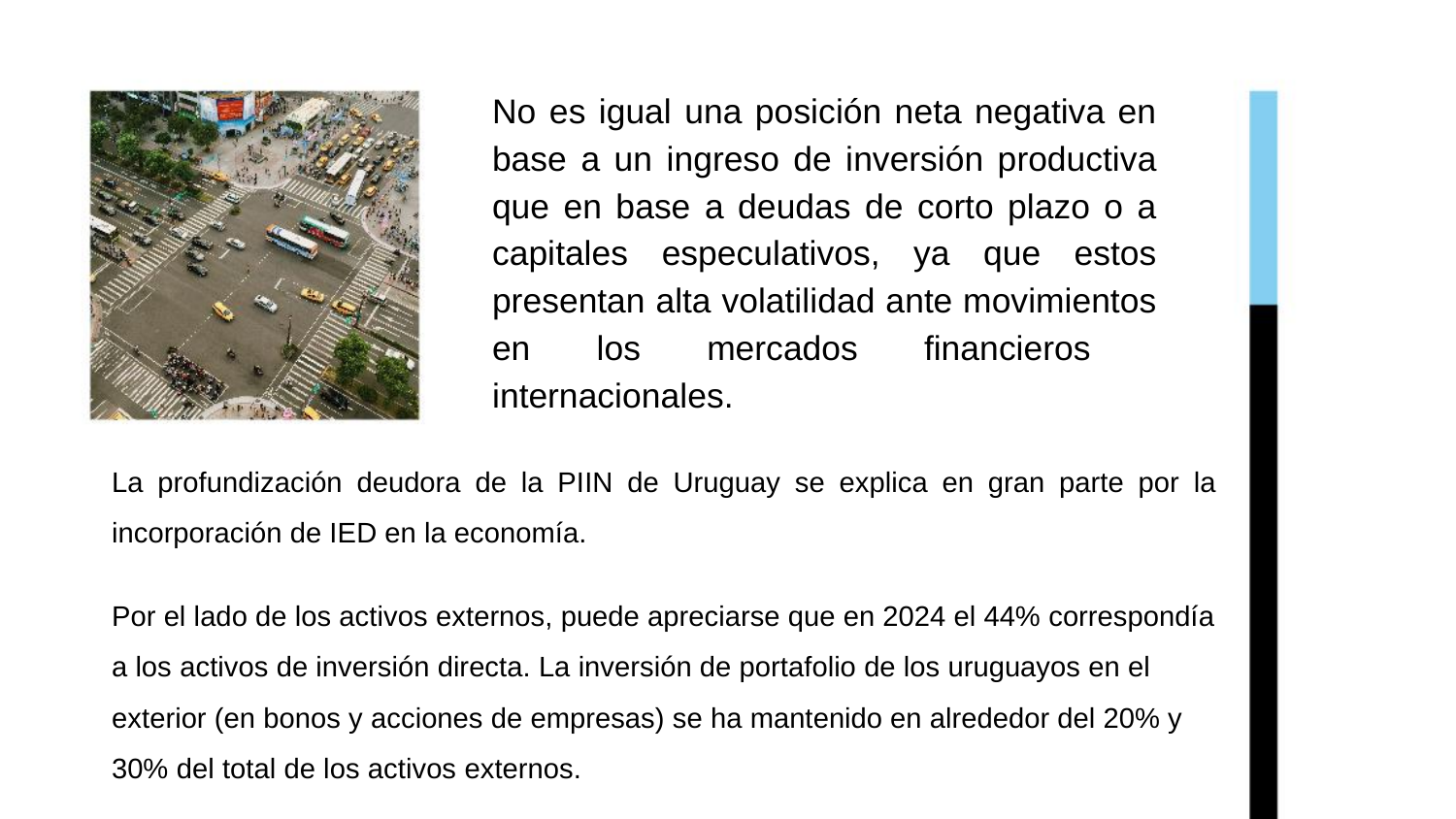

No es igual una posición neta negativa en base a un ingreso de inversión productiva que en base a deudas de corto plazo o a capitales especulativos, ya que estos presentan alta volatilidad ante movimientos en los mercados financieros  internacionales.

La profundización deudora de la PIIN de Uruguay se explica en gran parte por la incorporación de IED en la economía.
Por el lado de los activos externos, puede apreciarse que en 2024 el 44% correspondía a los activos de inversión directa. La inversión de portafolio de los uruguayos en el exterior (en bonos y acciones de empresas) se ha mantenido en alrededor del 20% y 30% del total de los activos externos.